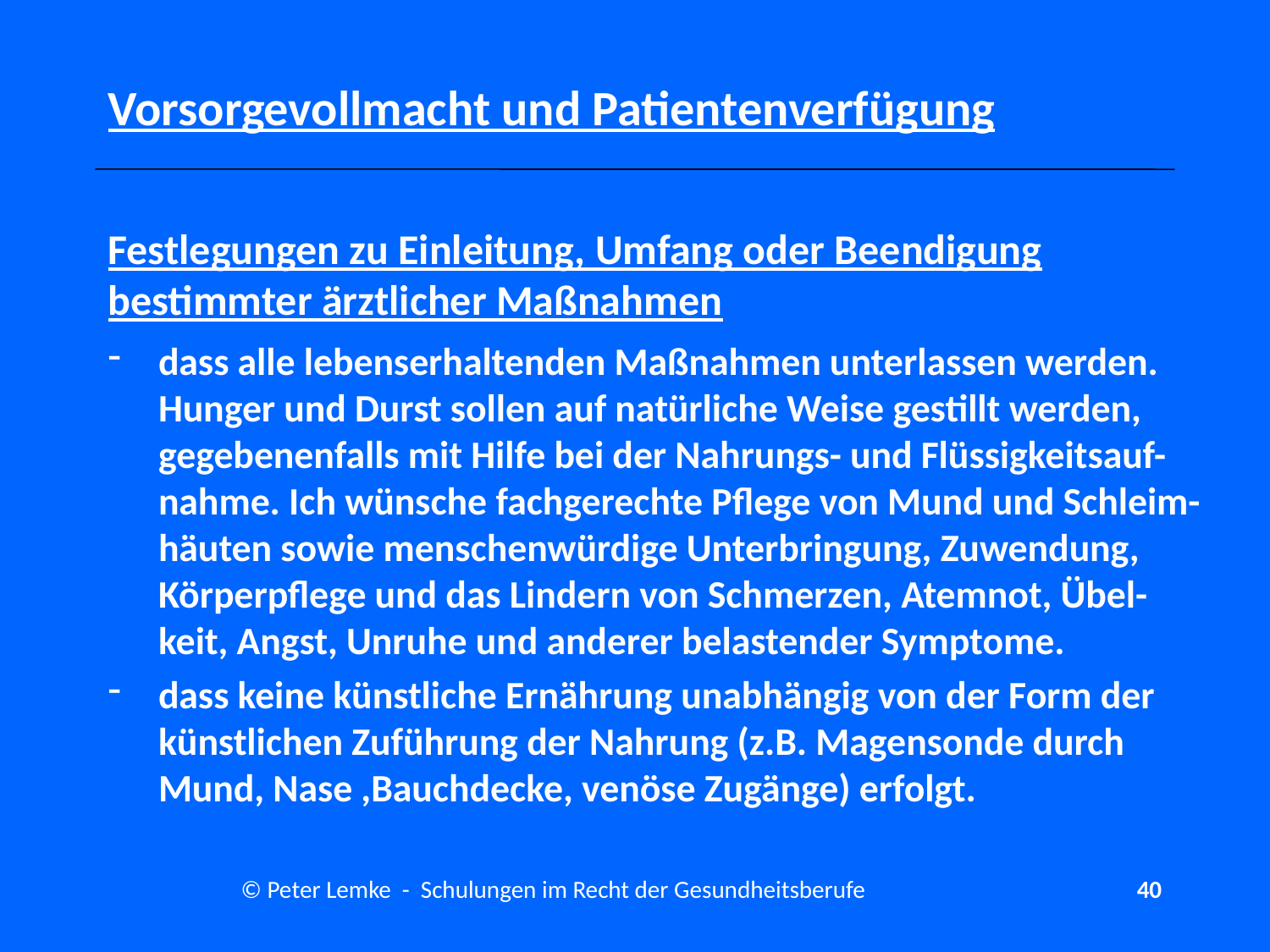

# Vorsorgevollmacht und Patientenverfügung
Festlegungen zu Einleitung, Umfang oder Beendigung bestimmter ärztlicher Maßnahmen

dass alle lebenserhaltenden Maßnahmen unterlassen werden. Hunger und Durst sollen auf natürliche Weise gestillt werden, gegebenenfalls mit Hilfe bei der Nahrungs- und Flüssigkeitsauf-nahme. Ich wünsche fachgerechte Pflege von Mund und Schleim-häuten sowie menschenwürdige Unterbringung, Zuwendung, Körperpflege und das Lindern von Schmerzen, Atemnot, Übel-keit, Angst, Unruhe und anderer belastender Symptome.
dass keine künstliche Ernährung unabhängig von der Form der künstlichen Zuführung der Nahrung (z.B. Magensonde durch Mund, Nase ,Bauchdecke, venöse Zugänge) erfolgt.
© Peter Lemke  -  Schulungen im Recht der Gesundheitsberufe
40